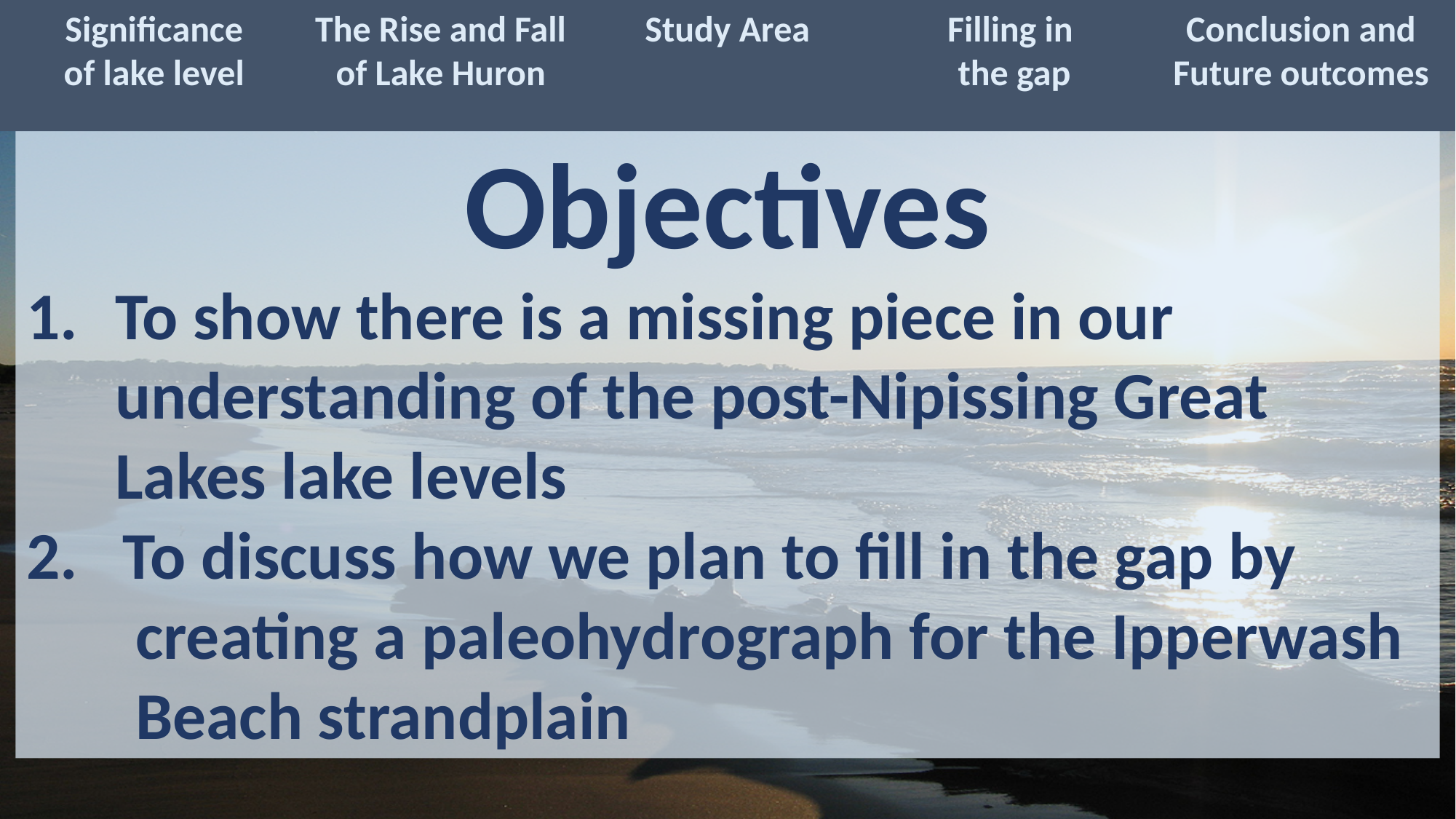

Significance
of lake level
The Rise and Fall
of Lake Huron
Study Area

Filling in
the gap
Conclusion and Future outcomes
Objectives
To show there is a missing piece in our understanding of the post-Nipissing Great Lakes lake levels
2.   To discuss how we plan to fill in the gap by    	creating a paleohydrograph for the Ipperwash 	Beach strandplain